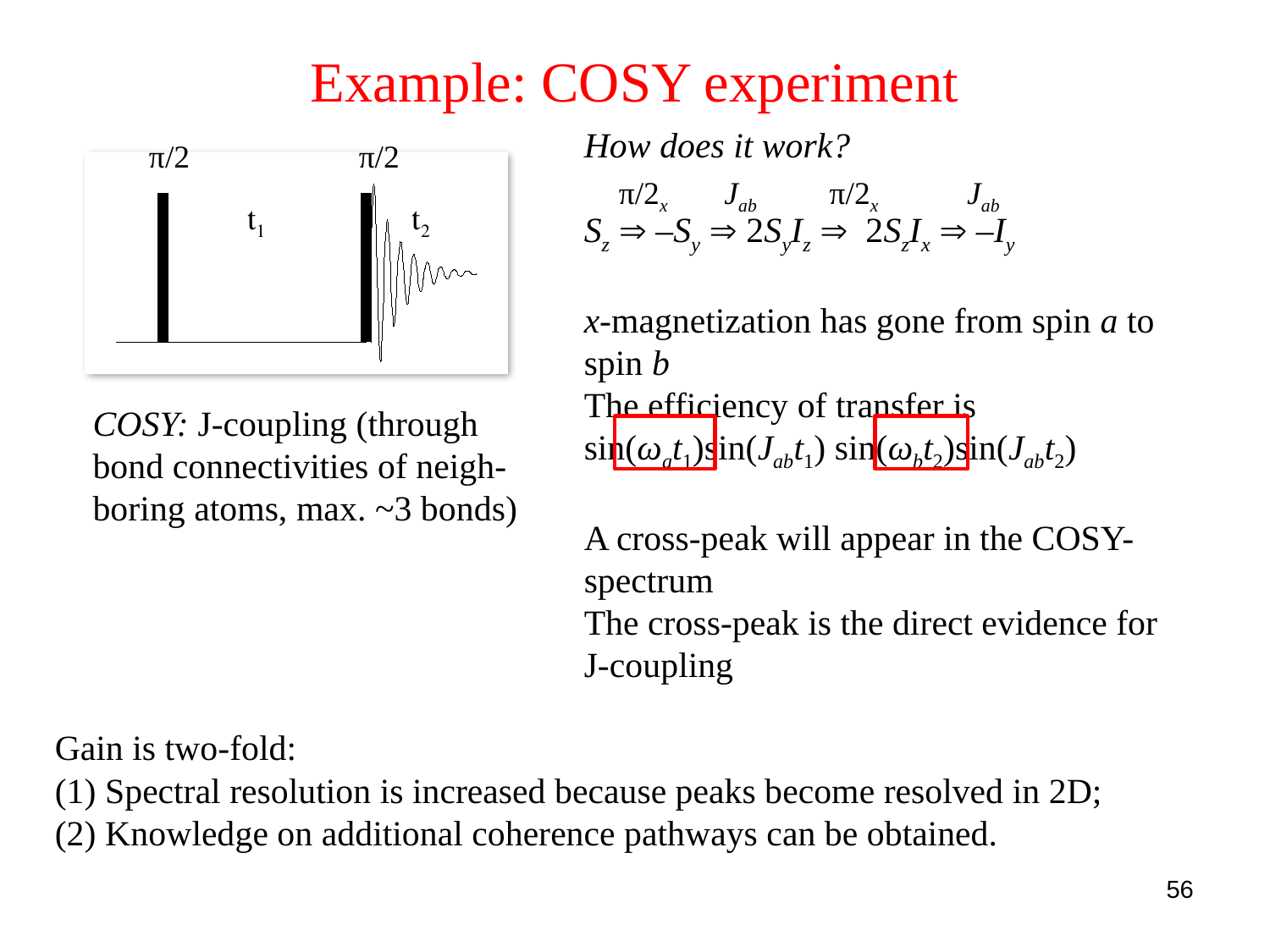

# Example: COSY experiment
How does it work?

Sz ⇒ –Sy ⇒ 2SyIz ⇒  2SzIx ⇒ –Iy

x-magnetization has gone from spin a to spin b
The efficiency of transfer is
sin(ωat1)sin(Jabt1) sin(ωbt2)sin(Jabt2)

A cross-peak will appear in the COSY-spectrum
The cross-peak is the direct evidence for J-coupling

π/2                     π/2

π/2x       Jab         π/2x           Jab

t1
t2

COSY: J-coupling (through
bond connectivities of neigh-
boring atoms, max. ~3 bonds)

Gain is two-fold:
(1) Spectral resolution is increased because peaks become resolved in 2D;
(2) Knowledge on additional coherence pathways can be obtained.
56